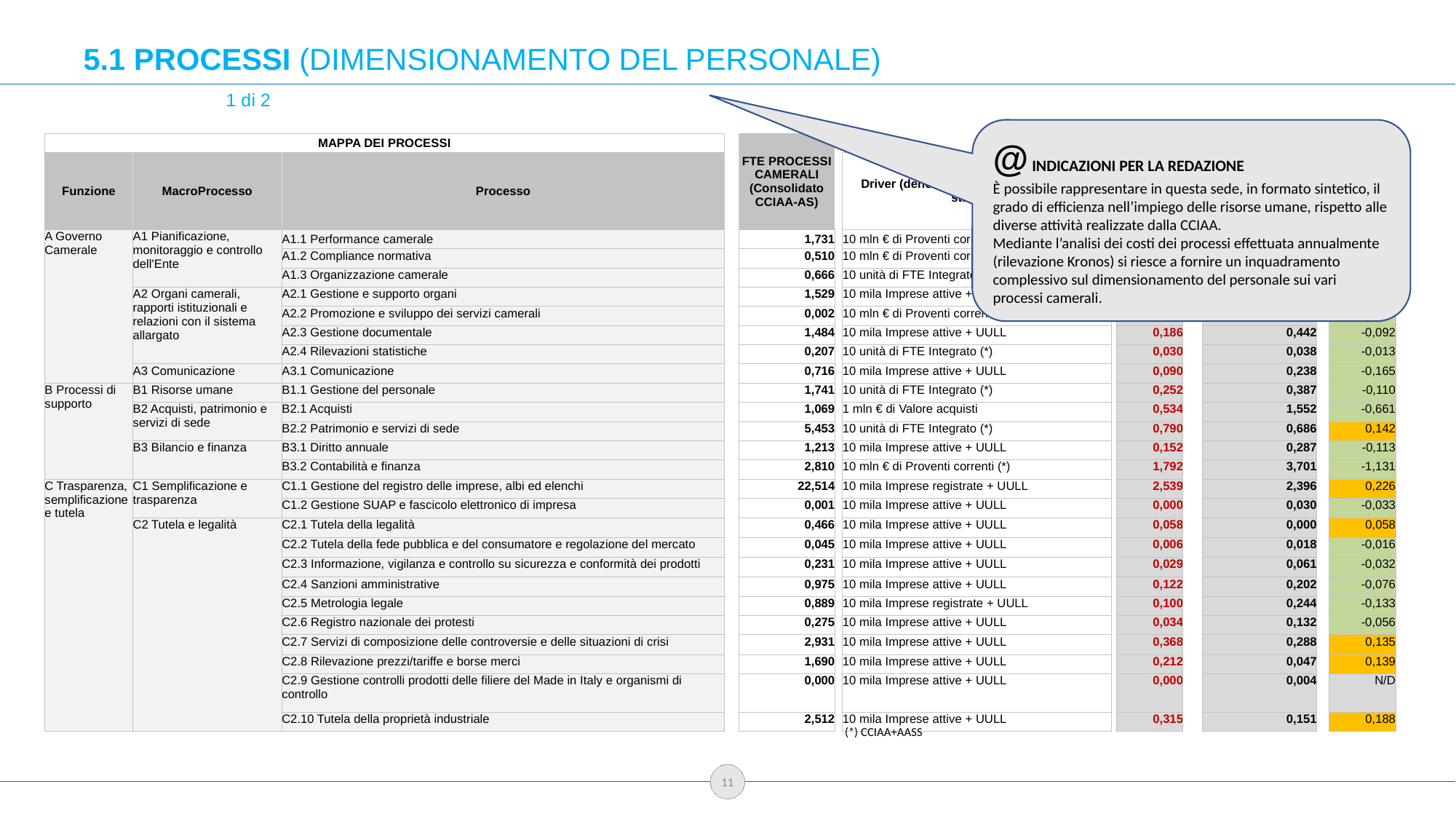

5.1 PROCESSI (DIMENSIONAMENTO DEL PERSONALE)					    1 di 2
@ INDICAZIONI PER LA REDAZIONE
È possibile rappresentare in questa sede, in formato sintetico, il grado di efficienza nell’impiego delle risorse umane, rispetto alle diverse attività realizzate dalla CCIAA.
Mediante l’analisi dei costi dei processi effettuata annualmente (rilevazione Kronos) si riesce a fornire un inquadramento complessivo sul dimensionamento del personale sui vari processi camerali.
| MAPPA DEI PROCESSI |  |  |  | FTE PROCESSI CAMERALI (Consolidato CCIAA-AS) |  |  |  | INDICATORI |  |  |  |  |
| --- | --- | --- | --- | --- | --- | --- | --- | --- | --- | --- | --- | --- |
| Funzione | MacroProcesso | Processo |  |  |  | Driver (denominatore) per il calcolo FTE standard |  | CCIAA |  | Mediana nazionale (CCIAA presenti: 80/82) |  | Δ Mediana nazionale |
|  |  |  |  |  |  |  |  |  |  | Mediana nazionale (CCIAA presenti: 80/82) |  |  |
| A Governo Camerale | A1 Pianificazione, monitoraggio e controllo dell'Ente | A1.1 Performance camerale |  | 1,731 |  | 10 mln € di Proventi correnti (\*) |  | 1,104 |  | 1,844 |  | -0,205 |
|  |  | A1.2 Compliance normativa |  | 0,510 |  | 10 mln € di Proventi correnti (\*) |  | 0,325 |  | 0,626 |  | -0,299 |
|  |  | A1.3 Organizzazione camerale |  | 0,666 |  | 10 unità di FTE Integrato (\*) |  | 0,097 |  | 0,101 |  | -0,030 |
|  | A2 Organi camerali, rapporti istituzionali e relazioni con il sistema allargato | A2.1 Gestione e supporto organi |  | 1,529 |  | 10 mila Imprese attive + UULL |  | 0,192 |  | 0,379 |  | -0,141 |
|  |  | A2.2 Promozione e sviluppo dei servizi camerali |  | 0,002 |  | 10 mln € di Proventi correnti (\*) |  | 0,001 |  | 0,015 |  | -0,015 |
|  |  | A2.3 Gestione documentale |  | 1,484 |  | 10 mila Imprese attive + UULL |  | 0,186 |  | 0,442 |  | -0,092 |
|  |  | A2.4 Rilevazioni statistiche |  | 0,207 |  | 10 unità di FTE Integrato (\*) |  | 0,030 |  | 0,038 |  | -0,013 |
|  | A3 Comunicazione | A3.1 Comunicazione |  | 0,716 |  | 10 mila Imprese attive + UULL |  | 0,090 |  | 0,238 |  | -0,165 |
| B Processi di supporto | B1 Risorse umane | B1.1 Gestione del personale |  | 1,741 |  | 10 unità di FTE Integrato (\*) |  | 0,252 |  | 0,387 |  | -0,110 |
|  | B2 Acquisti, patrimonio e servizi di sede | B2.1 Acquisti |  | 1,069 |  | 1 mln € di Valore acquisti |  | 0,534 |  | 1,552 |  | -0,661 |
|  |  | B2.2 Patrimonio e servizi di sede |  | 5,453 |  | 10 unità di FTE Integrato (\*) |  | 0,790 |  | 0,686 |  | 0,142 |
|  | B3 Bilancio e finanza | B3.1 Diritto annuale |  | 1,213 |  | 10 mila Imprese attive + UULL |  | 0,152 |  | 0,287 |  | -0,113 |
|  |  | B3.2 Contabilità e finanza |  | 2,810 |  | 10 mln € di Proventi correnti (\*) |  | 1,792 |  | 3,701 |  | -1,131 |
| C Trasparenza, semplificazione e tutela | C1 Semplificazione e trasparenza | C1.1 Gestione del registro delle imprese, albi ed elenchi |  | 22,514 |  | 10 mila Imprese registrate + UULL |  | 2,539 |  | 2,396 |  | 0,226 |
|  |  | C1.2 Gestione SUAP e fascicolo elettronico di impresa |  | 0,001 |  | 10 mila Imprese attive + UULL |  | 0,000 |  | 0,030 |  | -0,033 |
|  | C2 Tutela e legalità | C2.1 Tutela della legalità |  | 0,466 |  | 10 mila Imprese attive + UULL |  | 0,058 |  | 0,000 |  | 0,058 |
|  |  | C2.2 Tutela della fede pubblica e del consumatore e regolazione del mercato |  | 0,045 |  | 10 mila Imprese attive + UULL |  | 0,006 |  | 0,018 |  | -0,016 |
|  |  | C2.3 Informazione, vigilanza e controllo su sicurezza e conformità dei prodotti |  | 0,231 |  | 10 mila Imprese attive + UULL |  | 0,029 |  | 0,061 |  | -0,032 |
|  |  | C2.4 Sanzioni amministrative |  | 0,975 |  | 10 mila Imprese attive + UULL |  | 0,122 |  | 0,202 |  | -0,076 |
|  |  | C2.5 Metrologia legale |  | 0,889 |  | 10 mila Imprese registrate + UULL |  | 0,100 |  | 0,244 |  | -0,133 |
|  |  | C2.6 Registro nazionale dei protesti |  | 0,275 |  | 10 mila Imprese attive + UULL |  | 0,034 |  | 0,132 |  | -0,056 |
|  |  | C2.7 Servizi di composizione delle controversie e delle situazioni di crisi |  | 2,931 |  | 10 mila Imprese attive + UULL |  | 0,368 |  | 0,288 |  | 0,135 |
|  |  | C2.8 Rilevazione prezzi/tariffe e borse merci |  | 1,690 |  | 10 mila Imprese attive + UULL |  | 0,212 |  | 0,047 |  | 0,139 |
|  |  | C2.9 Gestione controlli prodotti delle filiere del Made in Italy e organismi di controllo |  | 0,000 |  | 10 mila Imprese attive + UULL |  | 0,000 |  | 0,004 |  | N/D |
|  |  | C2.10 Tutela della proprietà industriale |  | 2,512 |  | 10 mila Imprese attive + UULL |  | 0,315 |  | 0,151 |  | 0,188 |
(*) CCIAA+AASS
11